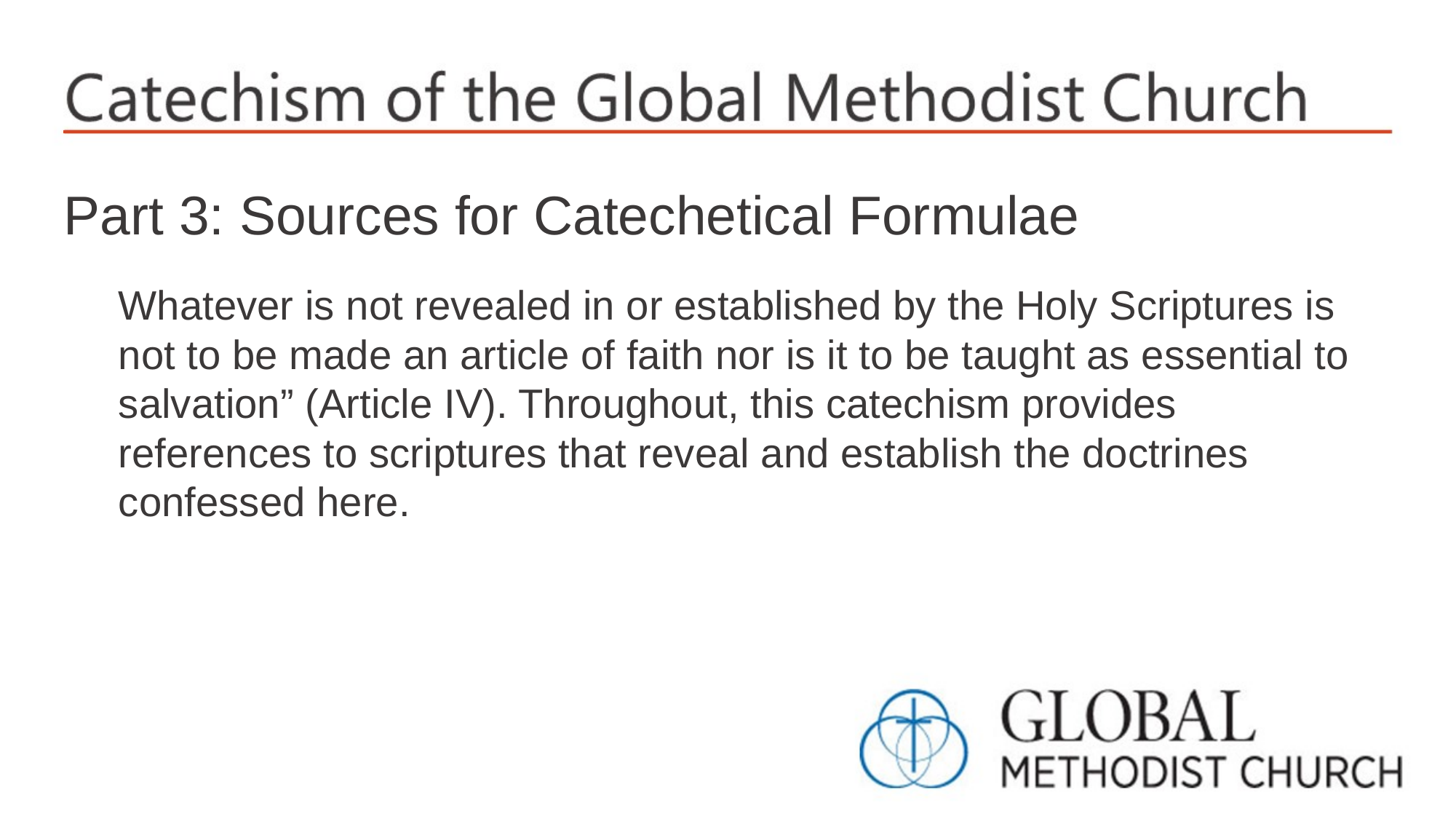

Part 3: Sources for Catechetical Formulae
Whatever is not revealed in or established by the Holy Scriptures is not to be made an article of faith nor is it to be taught as essential to salvation” (Article IV). Throughout, this catechism provides references to scriptures that reveal and establish the doctrines confessed here.